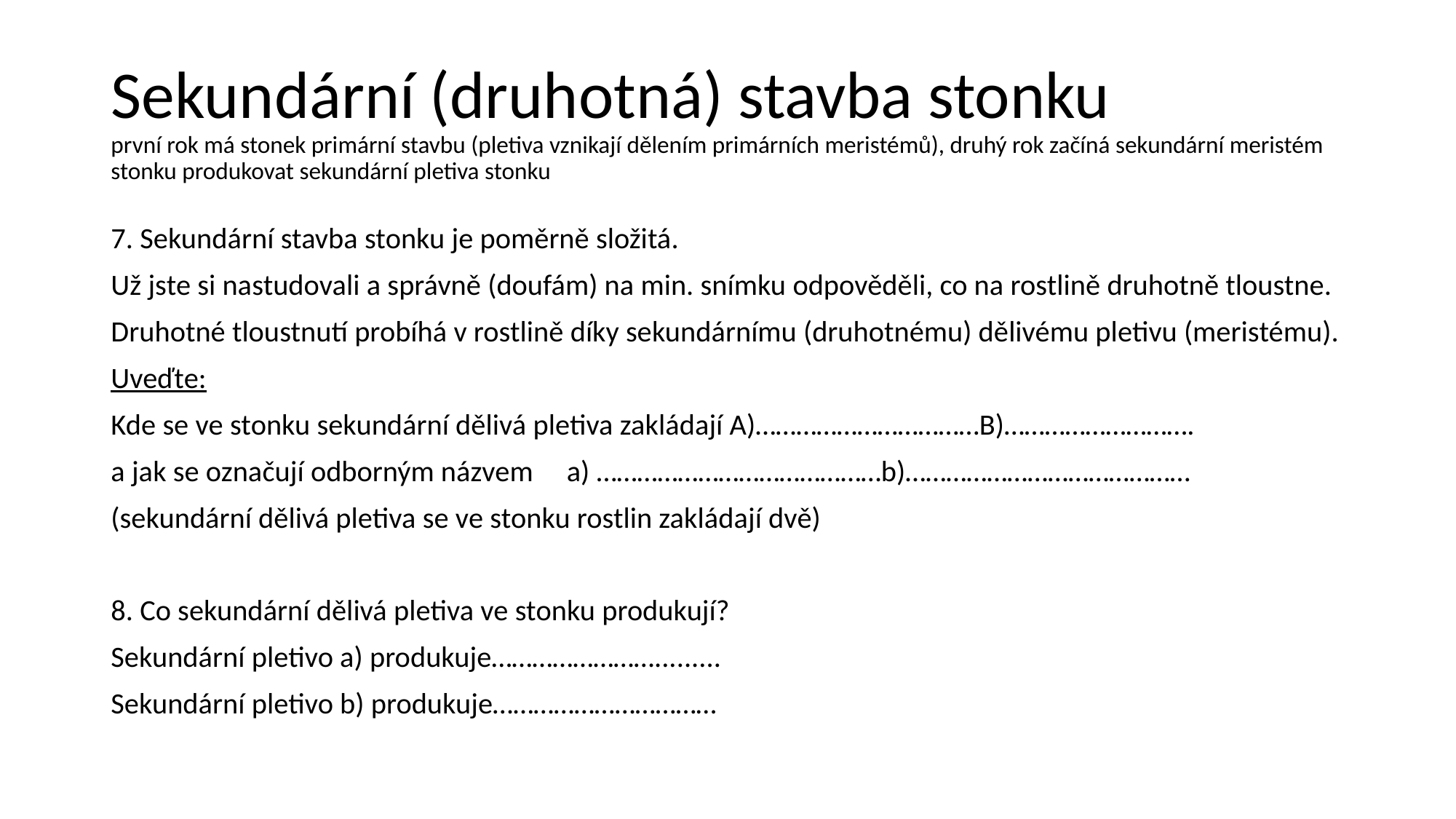

# Sekundární (druhotná) stavba stonku první rok má stonek primární stavbu (pletiva vznikají dělením primárních meristémů), druhý rok začíná sekundární meristém stonku produkovat sekundární pletiva stonku
7. Sekundární stavba stonku je poměrně složitá.
Už jste si nastudovali a správně (doufám) na min. snímku odpověděli, co na rostlině druhotně tloustne.
Druhotné tloustnutí probíhá v rostlině díky sekundárnímu (druhotnému) dělivému pletivu (meristému).
Uveďte:
Kde se ve stonku sekundární dělivá pletiva zakládají A)……………………………B)……………………….
a jak se označují odborným názvem     a) ……………………………………b)……………………………………
(sekundární dělivá pletiva se ve stonku rostlin zakládají dvě)

8. Co sekundární dělivá pletiva ve stonku produkují?
Sekundární pletivo a) produkuje…………………….........
Sekundární pletivo b) produkuje……………………………